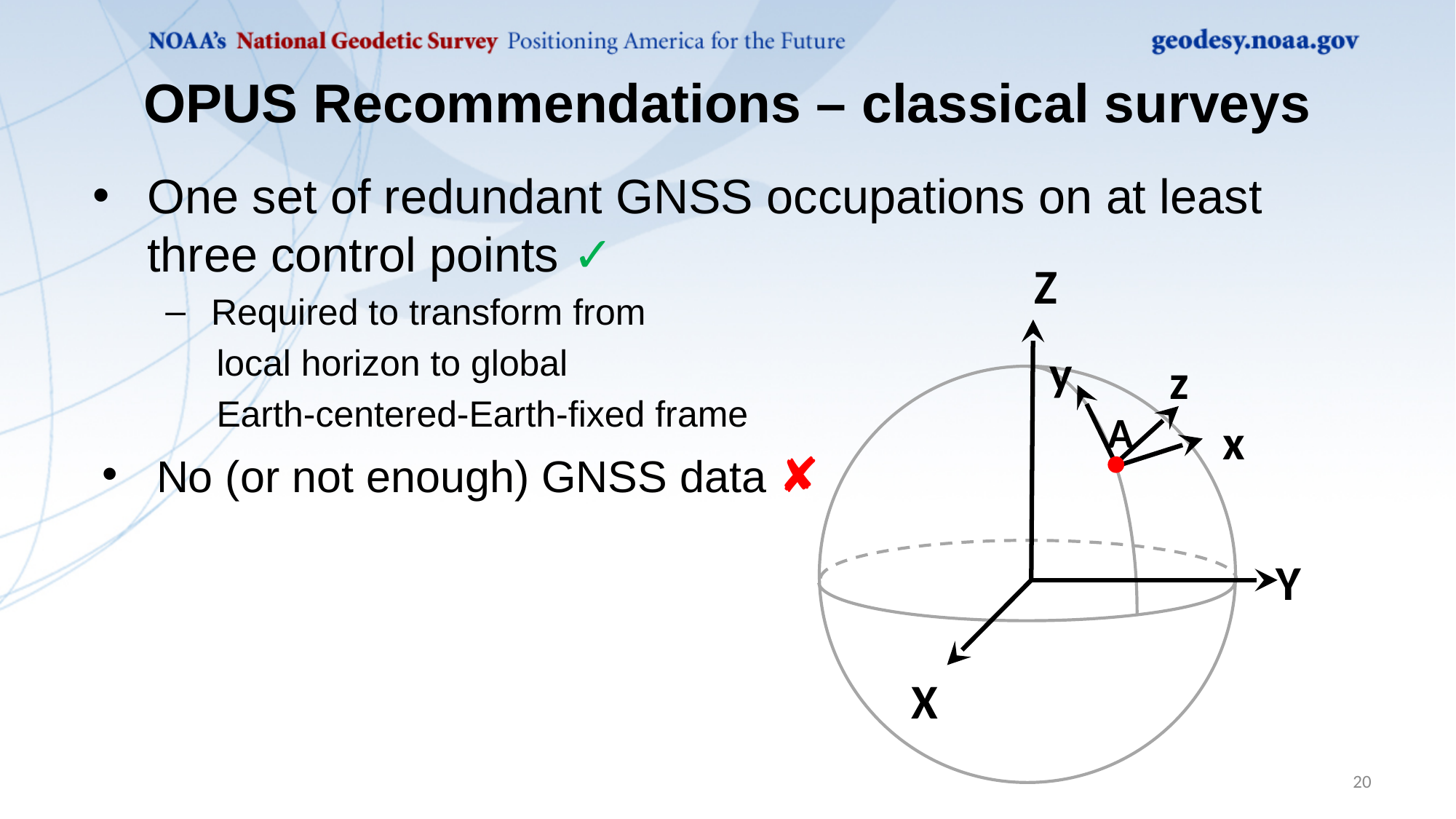

# OPUS Recommendations – classical surveys
One set of redundant GNSS occupations on at least three control points ✓
Required to transform from
     local horizon to global
     Earth-centered-Earth-fixed frame
No (or not enough) GNSS data ✘

Z
y
z
x

A

Y
X
20